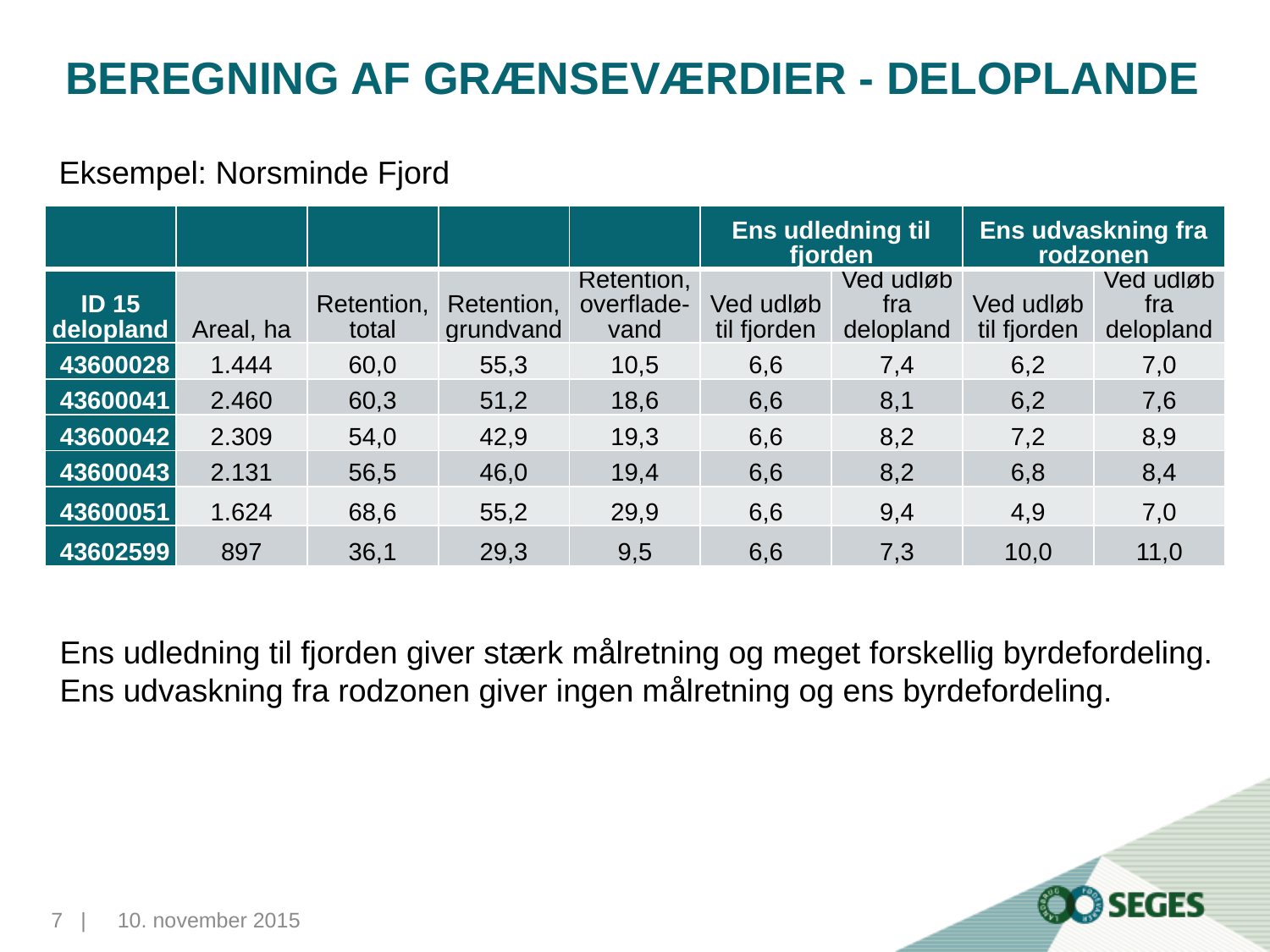

# Beregning af grænseværdier - deloplande
Eksempel: Norsminde Fjord
|  |  |  |  |  | Ens udledning til fjorden |  | Ens udvaskning fra rodzonen |  |
| --- | --- | --- | --- | --- | --- | --- | --- | --- |
| ID 15 delopland | Areal, ha | Retention, total | Retention, grundvand | Retention, overflade-vand | Ved udløb til fjorden | Ved udløb fra delopland | Ved udløb til fjorden | Ved udløb fra delopland |
| 43600028 | 1.444 | 60,0 | 55,3 | 10,5 | 6,6 | 7,4 | 6,2 | 7,0 |
| 43600041 | 2.460 | 60,3 | 51,2 | 18,6 | 6,6 | 8,1 | 6,2 | 7,6 |
| 43600042 | 2.309 | 54,0 | 42,9 | 19,3 | 6,6 | 8,2 | 7,2 | 8,9 |
| 43600043 | 2.131 | 56,5 | 46,0 | 19,4 | 6,6 | 8,2 | 6,8 | 8,4 |
| 43600051 | 1.624 | 68,6 | 55,2 | 29,9 | 6,6 | 9,4 | 4,9 | 7,0 |
| 43602599 | 897 | 36,1 | 29,3 | 9,5 | 6,6 | 7,3 | 10,0 | 11,0 |
Ens udledning til fjorden giver stærk målretning og meget forskellig byrdefordeling.
Ens udvaskning fra rodzonen giver ingen målretning og ens byrdefordeling.
7...|
10. november 2015